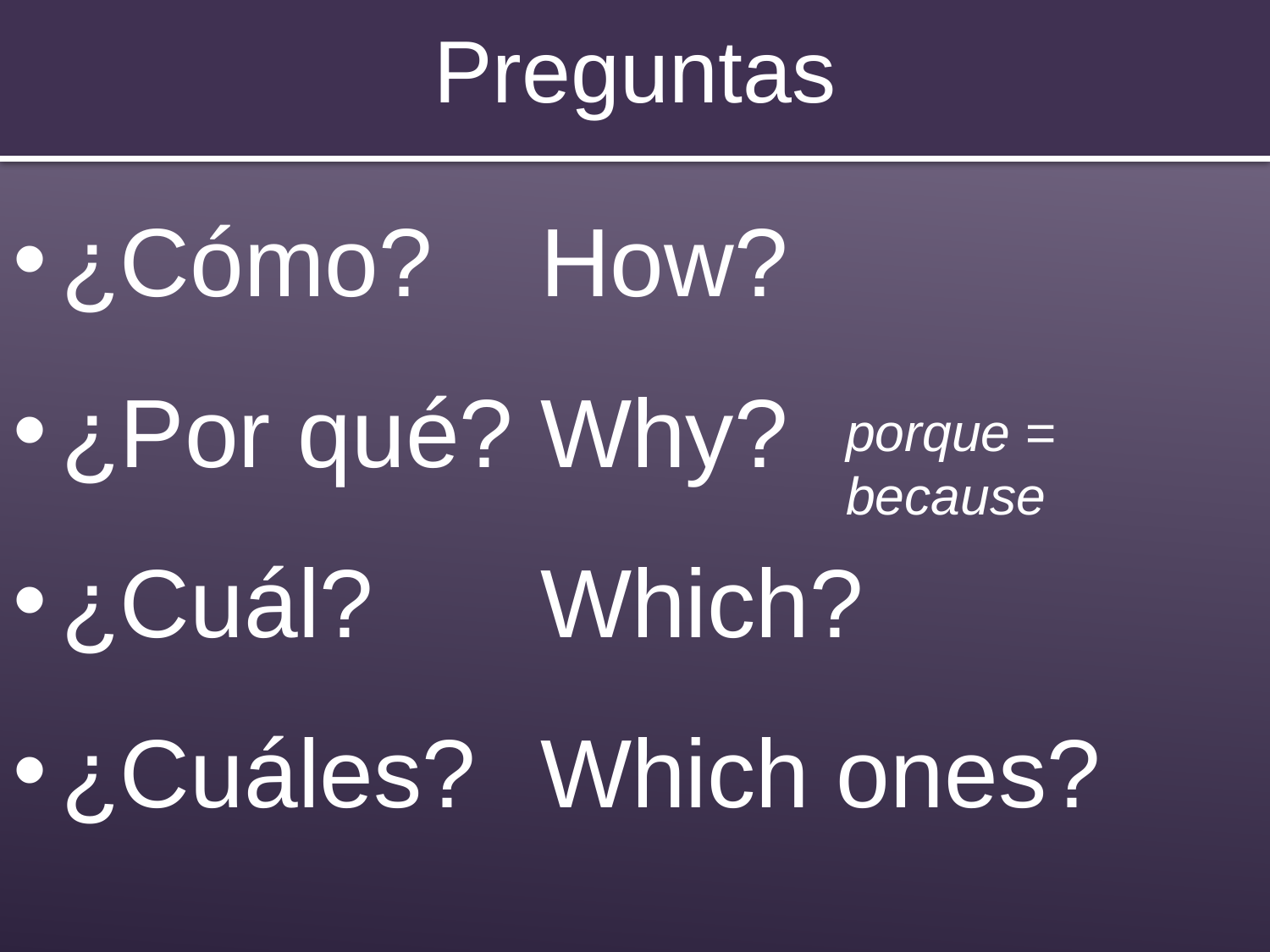

# Preguntas
¿Cómo?
¿Por qué?
¿Cuál?
¿Cuáles?
How?
Why?
Which?
Which ones?
porque = because